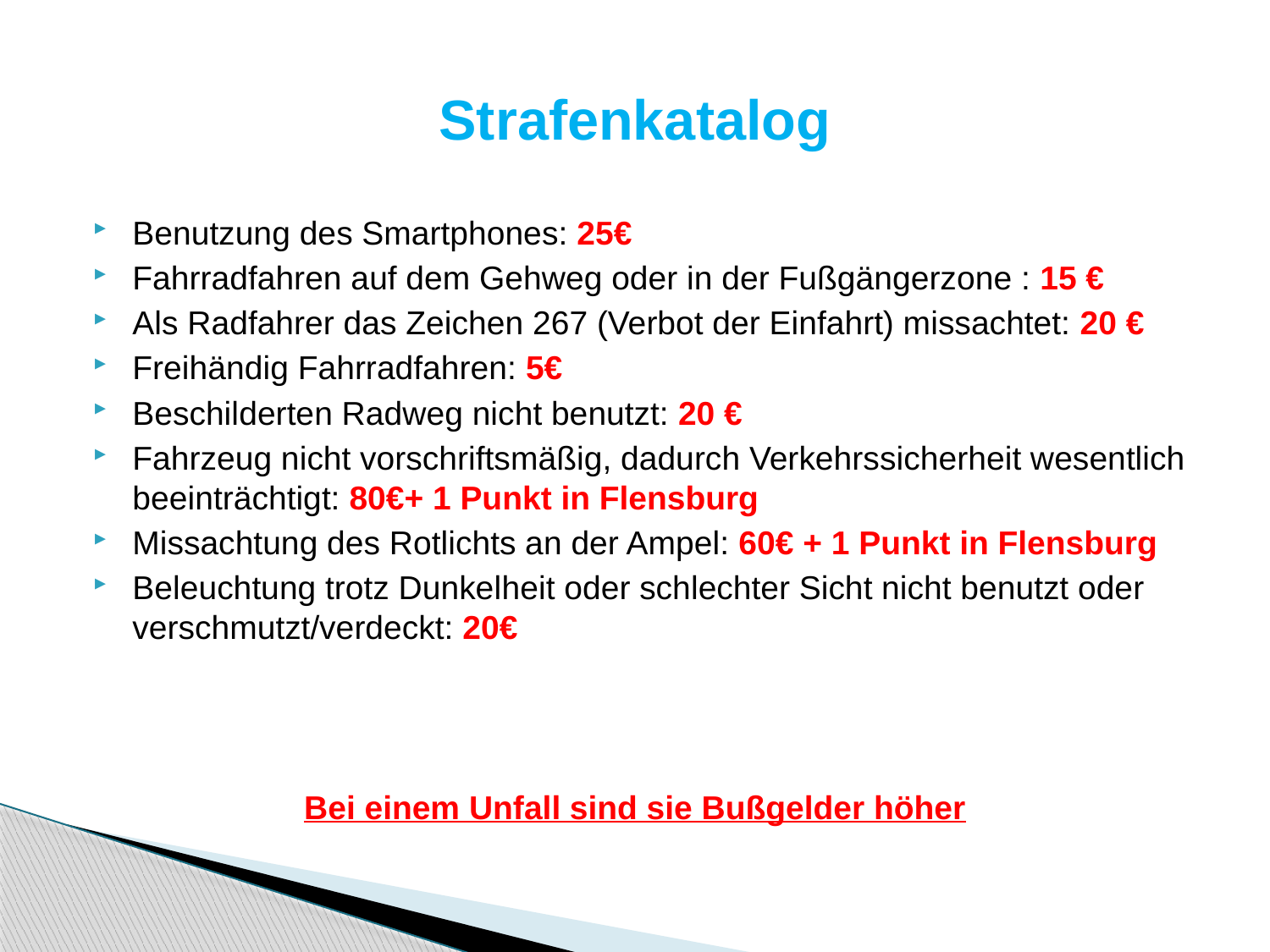

# Strafenkatalog
Benutzung des Smartphones: 25€
Fahrradfahren auf dem Gehweg oder in der Fußgängerzone : 15 €
Als Radfahrer das Zeichen 267 (Verbot der Einfahrt) missachtet: 20 €
Freihändig Fahrradfahren: 5€
Beschilderten Radweg nicht benutzt: 20 €
Fahrzeug nicht vorschrifts­mäßig, dadurch Verkehrs­sicherheit wesentlich beein­trächtigt: 80€+ 1 Punkt in Flensburg
Missachtung des Rotlichts an der Ampel: 60€ + 1 Punkt in Flensburg
Beleuchtung trotz Dunkel­heit oder schlechter Sicht nicht benutzt oder ver­schmutzt/verdeckt: 20€

Bei einem Unfall sind sie Bußgelder höher